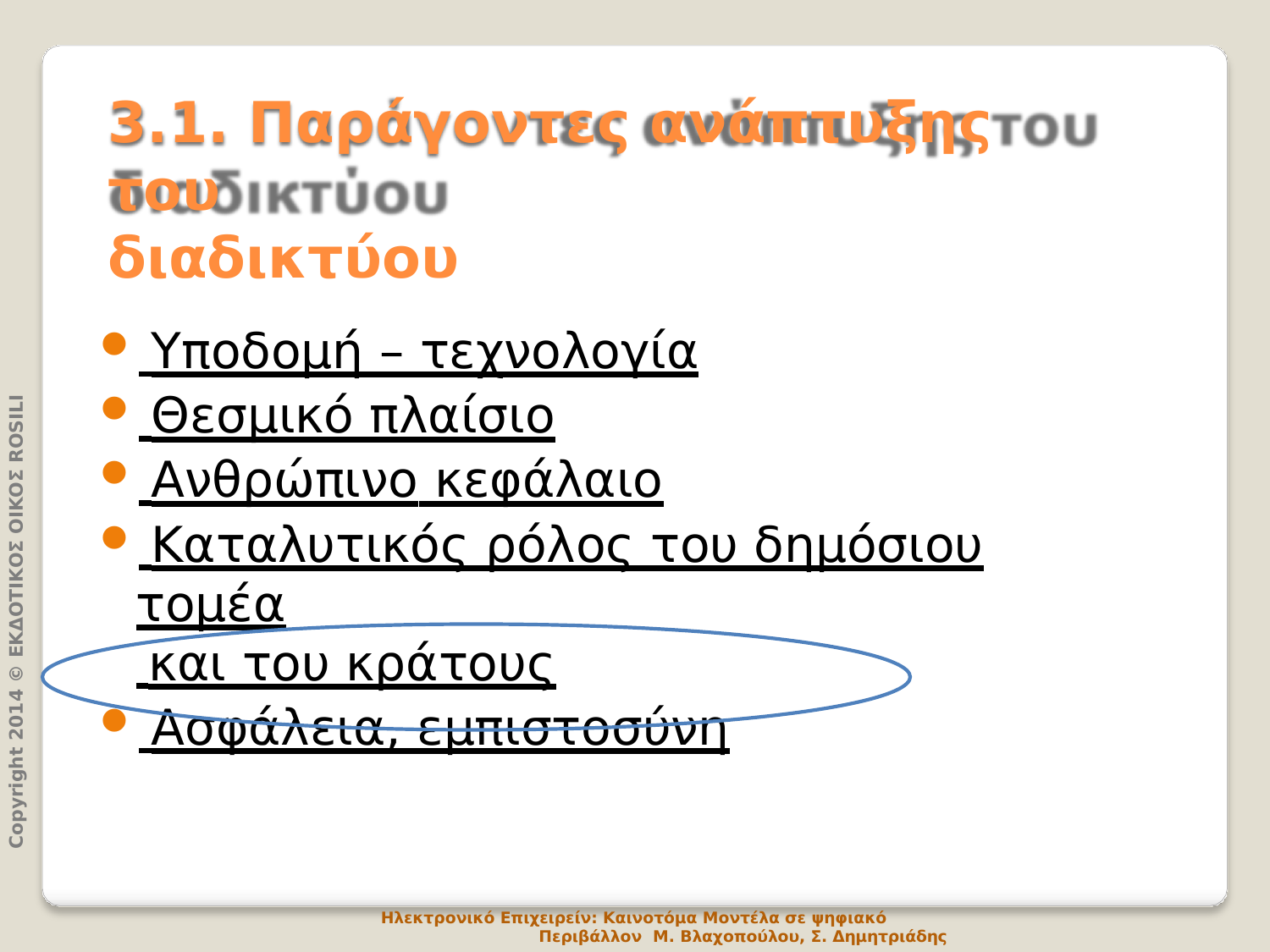

# 3.1. Παράγοντες ανάπτυξης του
διαδικτύου

 Υποδομή – τεχνολογία
 Θεσμικό πλαίσιο
 Ανθρώπινο κεφάλαιο
 Καταλυτικός ρόλος του δημόσιου τομέα
 και του κράτους
 Ασφάλεια, εμπιστοσύνη
Copyright 2014 © ΕΚΔΟΤΙΚΟΣ ΟΙΚΟΣ ROSILI

Ηλεκτρονικό Επιχειρείν: Καινοτόμα Μοντέλα σε ψηφιακό Περιβάλλον  Μ. Βλαχοπούλου, Σ. Δημητριάδης